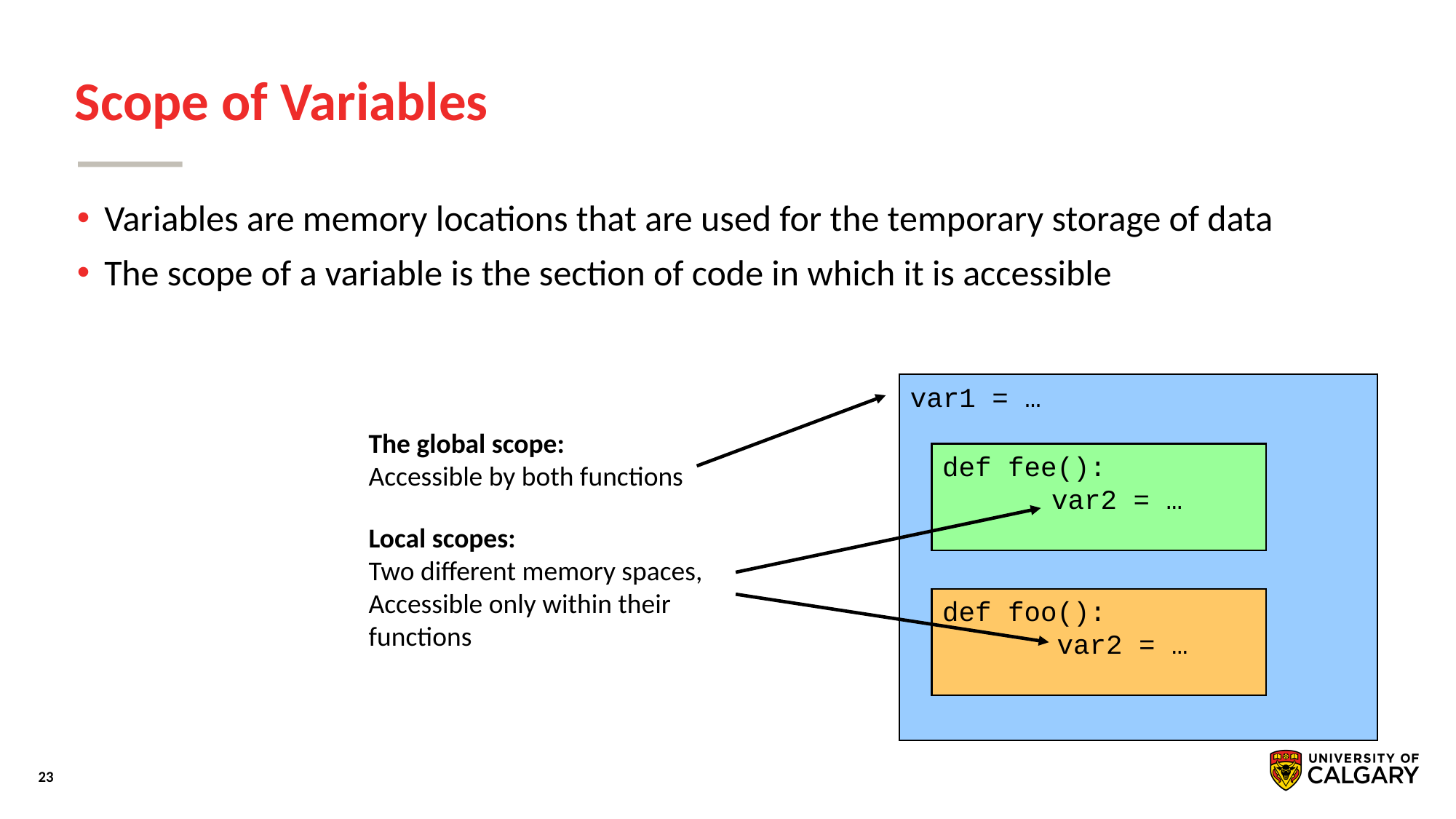

# Scope of Variables
Variables are memory locations that are used for the temporary storage of data
The scope of a variable is the section of code in which it is accessible
var1 = …
The global scope:
Accessible by both functions
def fee():
	var2 = …
Local scopes:
Two different memory spaces,
Accessible only within their functions
def foo():
       var2 = …